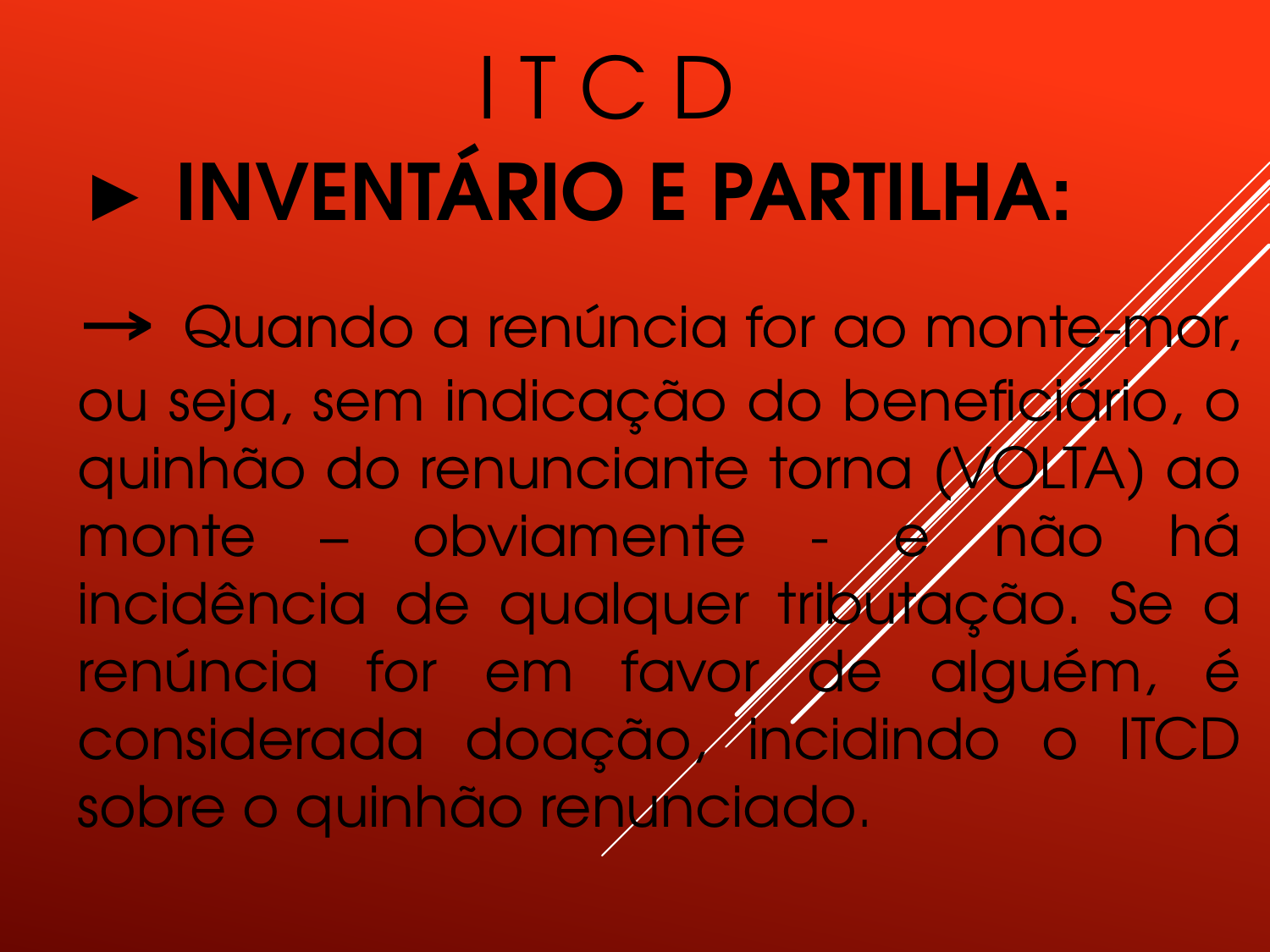

# I T C D
► INVENTÁRIO E PARTILHA:
→ Quando a renúncia for ao monte-mor, ou seja, sem indicação do beneficiário, o quinhão do renunciante torna (VOLTA) ao monte – obviamente - e não há incidência de qualquer tributação. Se a renúncia for em favor de alguém, é considerada doação, incidindo o ITCD sobre o quinhão renunciado.